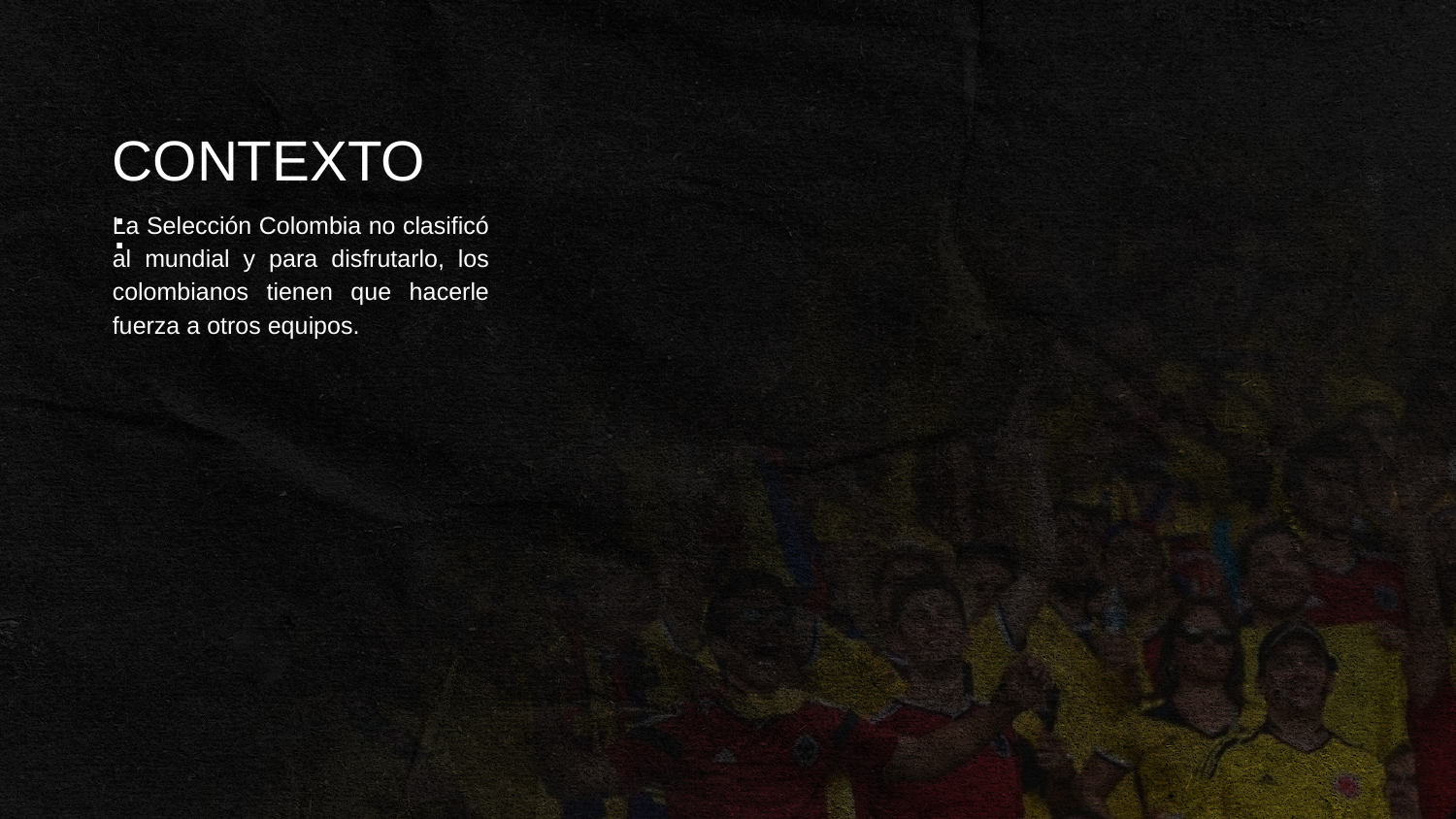

CONTEXTO:
La Selección Colombia no clasificó al mundial y para disfrutarlo, los colombianos tienen que hacerle fuerza a otros equipos.